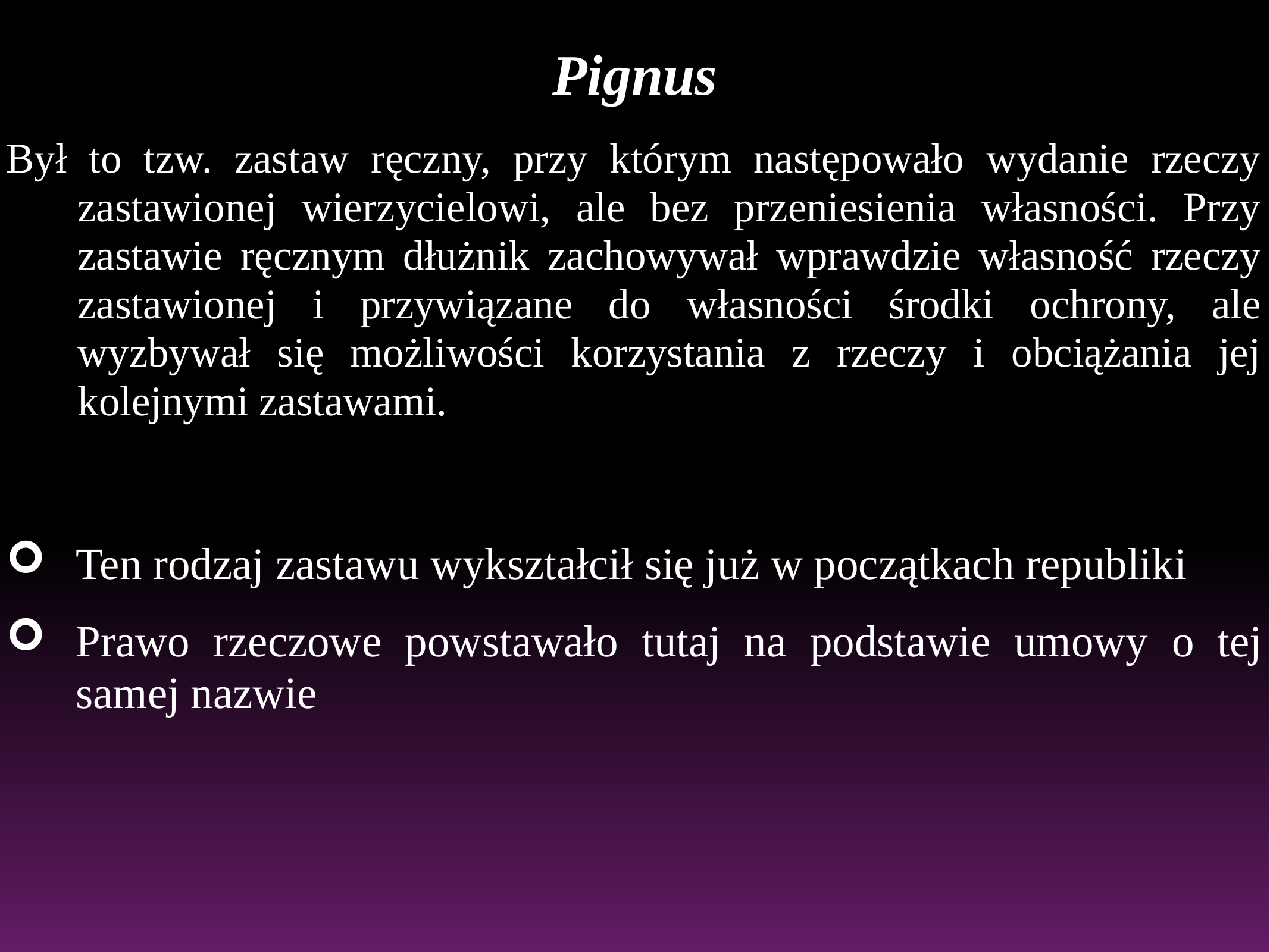

Pignus
Był to tzw. zastaw ręczny, przy którym następowało wydanie rzeczy zastawionej wierzycielowi, ale bez przeniesienia własności. Przy zastawie ręcznym dłużnik zachowywał wprawdzie własność rzeczy zastawionej i przywiązane do własności środki ochrony, ale wyzbywał się możliwości korzystania z rzeczy i obciążania jej kolejnymi zastawami.

Ten rodzaj zastawu wykształcił się już w początkach republiki
Prawo rzeczowe powstawało tutaj na podstawie umowy o tej samej nazwie
#